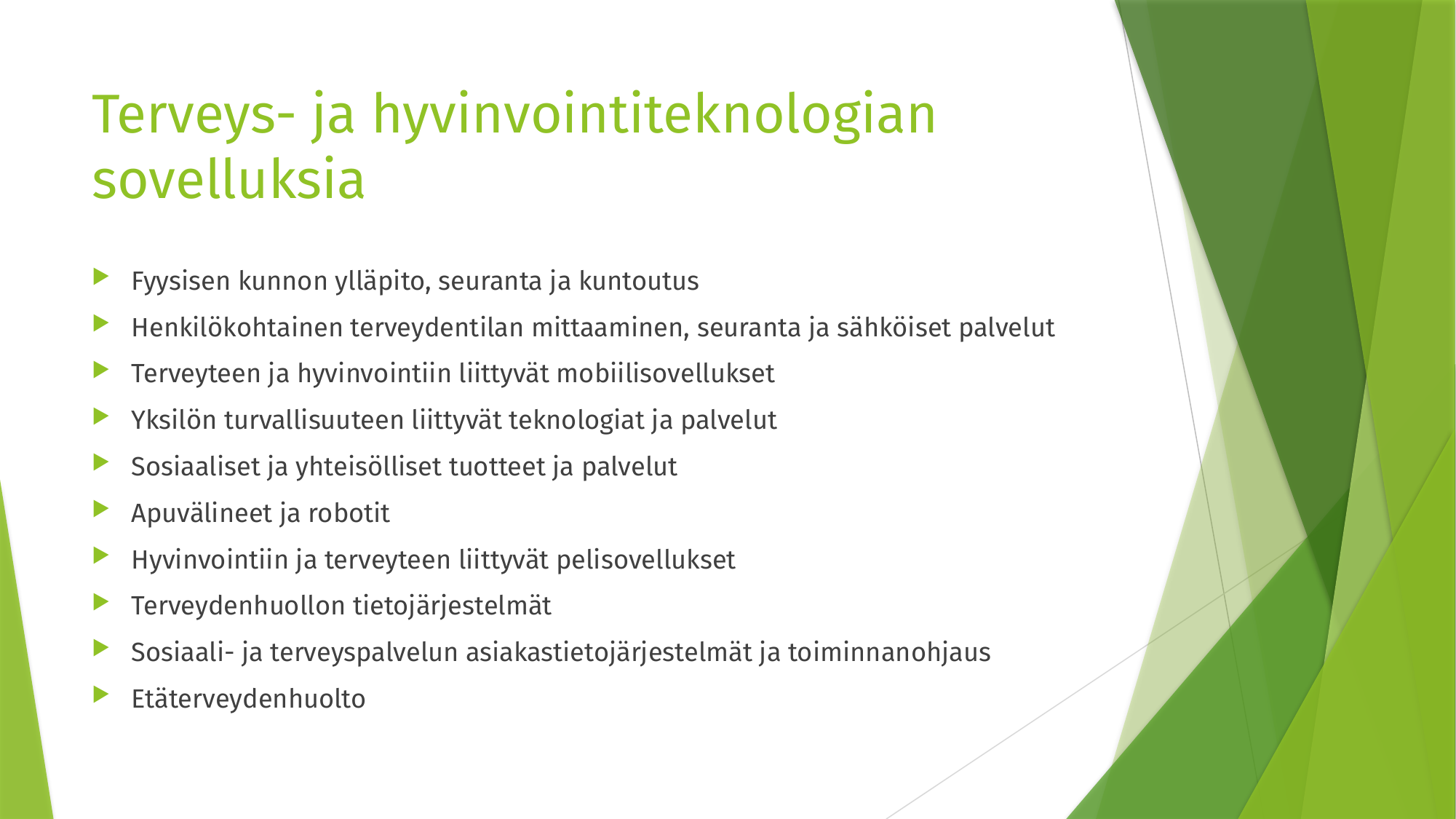

# Terveys- ja hyvinvointiteknologian sovelluksia
Fyysisen kunnon ylläpito, seuranta ja kuntoutus
Henkilökohtainen terveydentilan mittaaminen, seuranta ja sähköiset palvelut
Terveyteen ja hyvinvointiin liittyvät mobiilisovellukset
Yksilön turvallisuuteen liittyvät teknologiat ja palvelut
Sosiaaliset ja yhteisölliset tuotteet ja palvelut
Apuvälineet ja robotit
Hyvinvointiin ja terveyteen liittyvät pelisovellukset
Terveydenhuollon tietojärjestelmät
Sosiaali- ja terveyspalvelun asiakastietojärjestelmät ja toiminnanohjaus
Etäterveydenhuolto